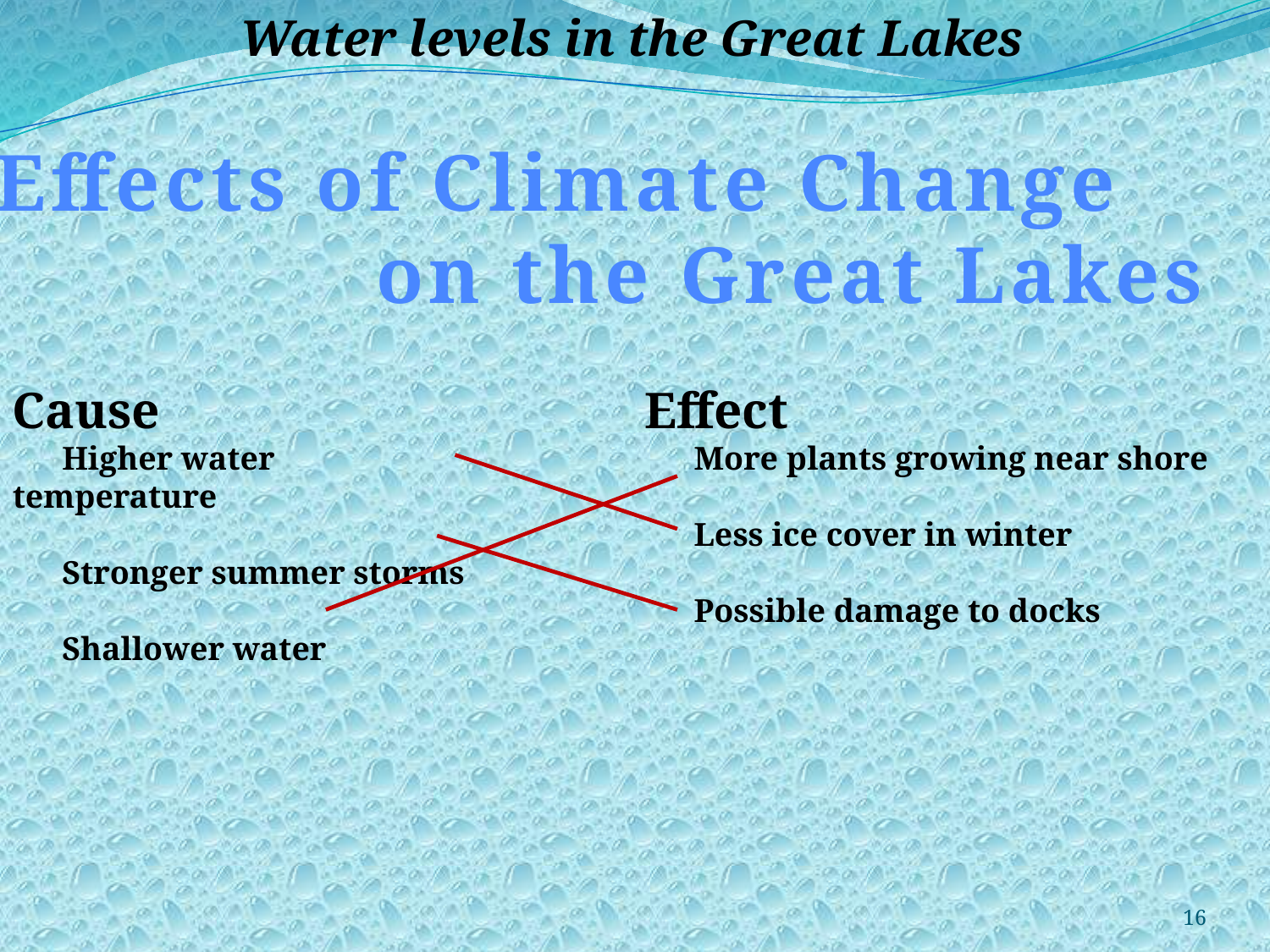

Water levels in the Great Lakes
Effects of Climate Change
			on the Great Lakes
Cause
      Higher water temperature

      Stronger summer storms

      Shallower water
Effect
      More plants growing near shore

      Less ice cover in winter

      Possible damage to docks
16